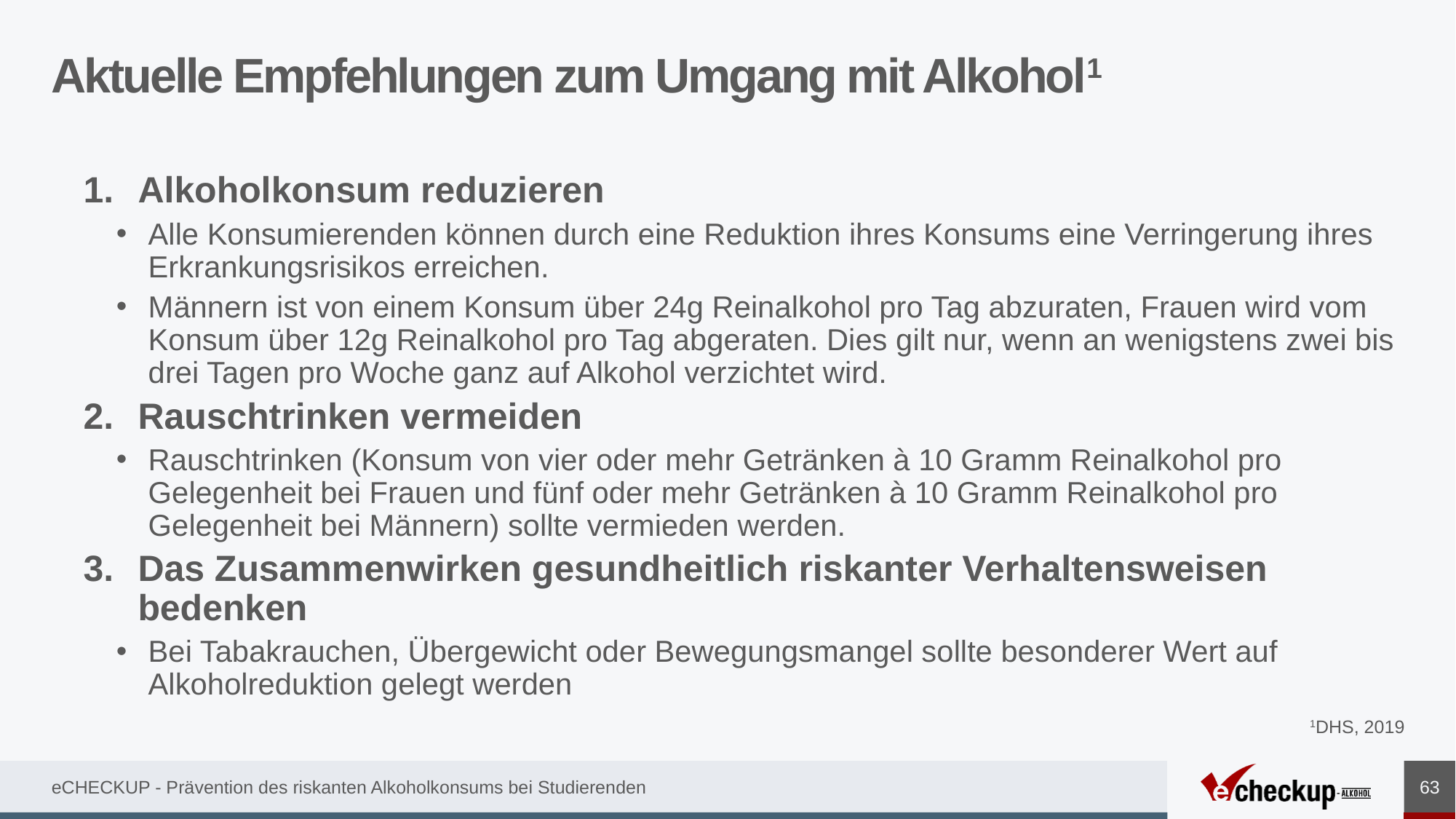

# Aktuelle Empfehlungen zum Umgang mit Alkohol1

Alkoholkonsum reduzieren
Alle Konsumierenden können durch eine Reduktion ihres Konsums eine Verringerung ihres Erkrankungsrisikos erreichen.
Männern ist von einem Konsum über 24g Reinalkohol pro Tag abzuraten, Frauen wird vom Konsum über 12g Reinalkohol pro Tag abgeraten. Dies gilt nur, wenn an wenigstens zwei bis drei Tagen pro Woche ganz auf Alkohol verzichtet wird.
Rauschtrinken vermeiden
Rauschtrinken (Konsum von vier oder mehr Getränken à 10 Gramm Reinalkohol pro Gelegenheit bei Frauen und fünf oder mehr Getränken à 10 Gramm Reinalkohol pro Gelegenheit bei Männern) sollte vermieden werden.
Das Zusammenwirken gesundheitlich riskanter Verhaltensweisen bedenken
Bei Tabakrauchen, Übergewicht oder Bewegungsmangel sollte besonderer Wert auf Alkoholreduktion gelegt werden
1DHS, 2019
63
eCHECKUP - Prävention des riskanten Alkoholkonsums bei Studierenden